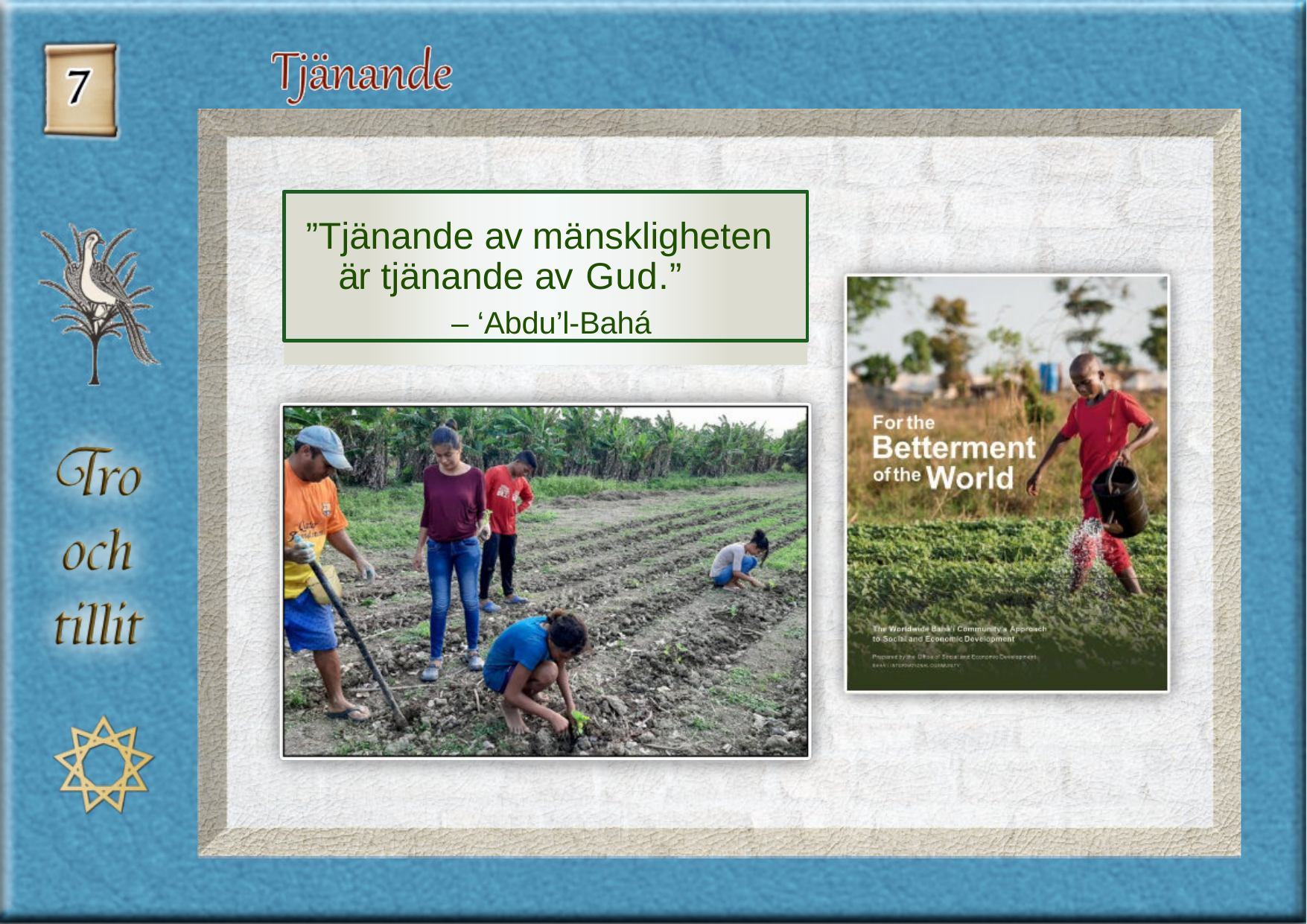

”Tjänande av mänskligheten  är tjänande av Gud.”
– ‘Abdu’l-Bahá